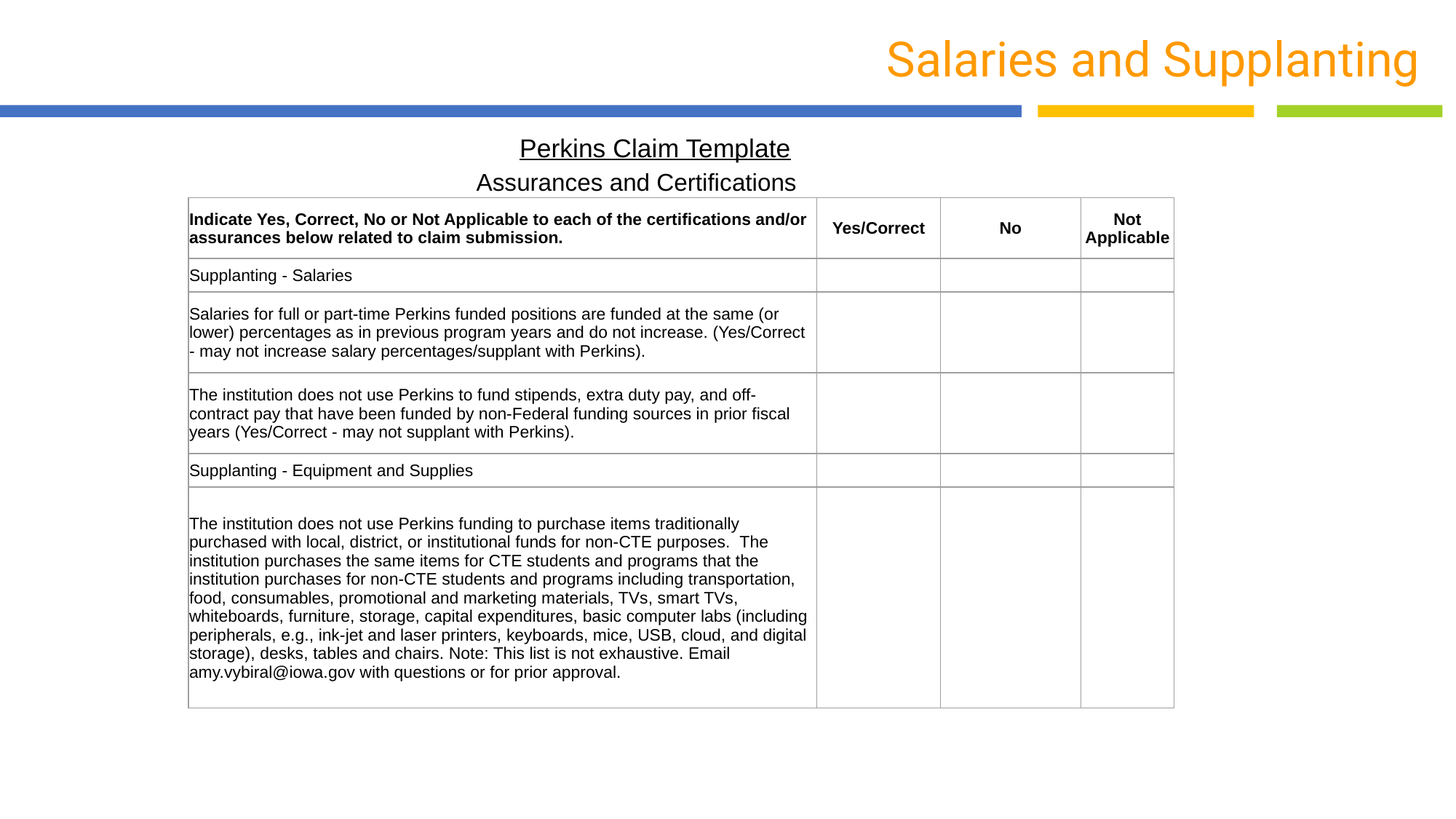

Salaries and Supplanting

Perkins Claim Template
    Assurances and Certifications

| Indicate Yes, Correct, No or Not Applicable to each of the certifications and/or assurances below related to claim submission. | Yes/Correct | No | Not Applicable |
| --- | --- | --- | --- |
| Supplanting - Salaries |  |  |  |
| Salaries for full or part-time Perkins funded positions are funded at the same (or lower) percentages as in previous program years and do not increase. (Yes/Correct - may not increase salary percentages/supplant with Perkins). |  |  |  |
| The institution does not use Perkins to fund stipends, extra duty pay, and off-contract pay that have been funded by non-Federal funding sources in prior fiscal years (Yes/Correct - may not supplant with Perkins). |  |  |  |
| Supplanting - Equipment and Supplies |  |  |  |
| The institution does not use Perkins funding to purchase items traditionally purchased with local, district, or institutional funds for non-CTE purposes.  The institution purchases the same items for CTE students and programs that the institution purchases for non-CTE students and programs including transportation, food, consumables, promotional and marketing materials, TVs, smart TVs, whiteboards, furniture, storage, capital expenditures, basic computer labs (including peripherals, e.g., ink-jet and laser printers, keyboards, mice, USB, cloud, and digital storage), desks, tables and chairs. Note: This list is not exhaustive. Email amy.vybiral@iowa.gov with questions or for prior approval. |  |  |  |